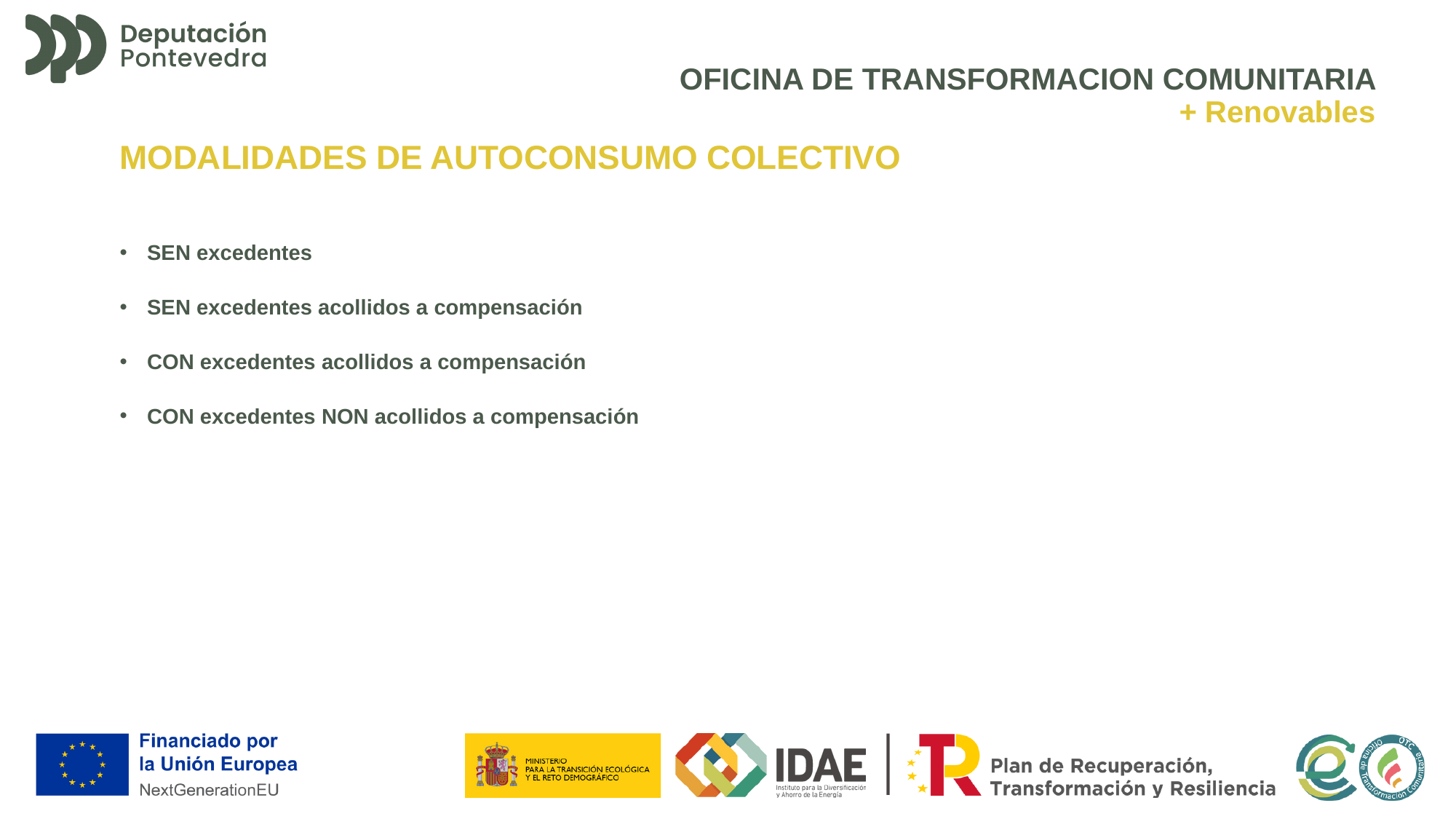

OFICINA DE TRANSFORMACION COMUNITARIA
+ Renovables
MODALIDADES DE AUTOCONSUMO COLECTIVO

SEN excedentes
SEN excedentes acollidos a compensación
CON excedentes acollidos a compensación
CON excedentes NON acollidos a compensación